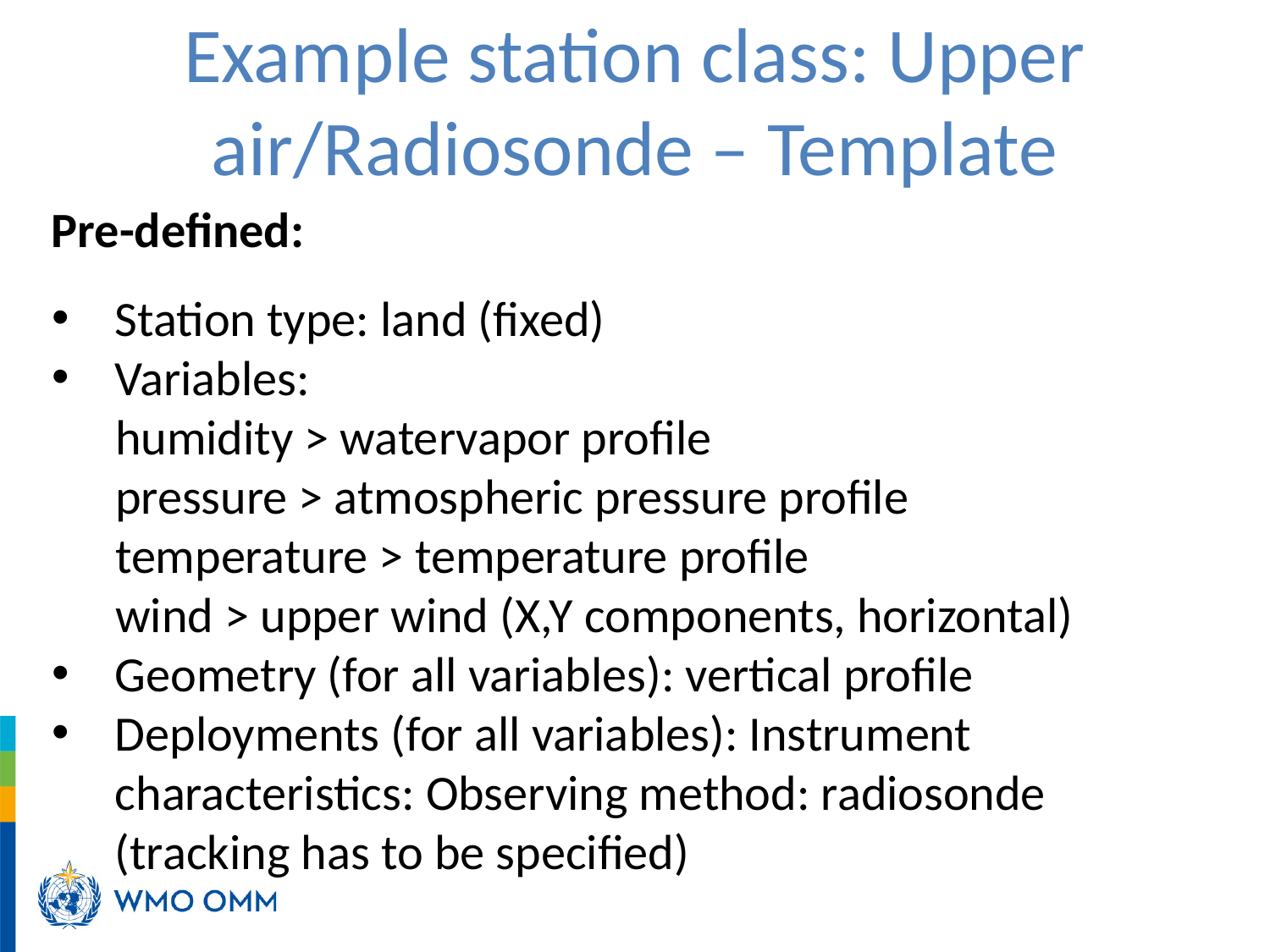

Example station class: Upper air/Radiosonde – Template
Pre-defined:
Station type: land (fixed)
Variables:
humidity > watervapor profile
pressure > atmospheric pressure profile
temperature > temperature profile
wind > upper wind (X,Y components, horizontal)
Geometry (for all variables): vertical profile
Deployments (for all variables): Instrument characteristics: Observing method: radiosonde (tracking has to be specified)